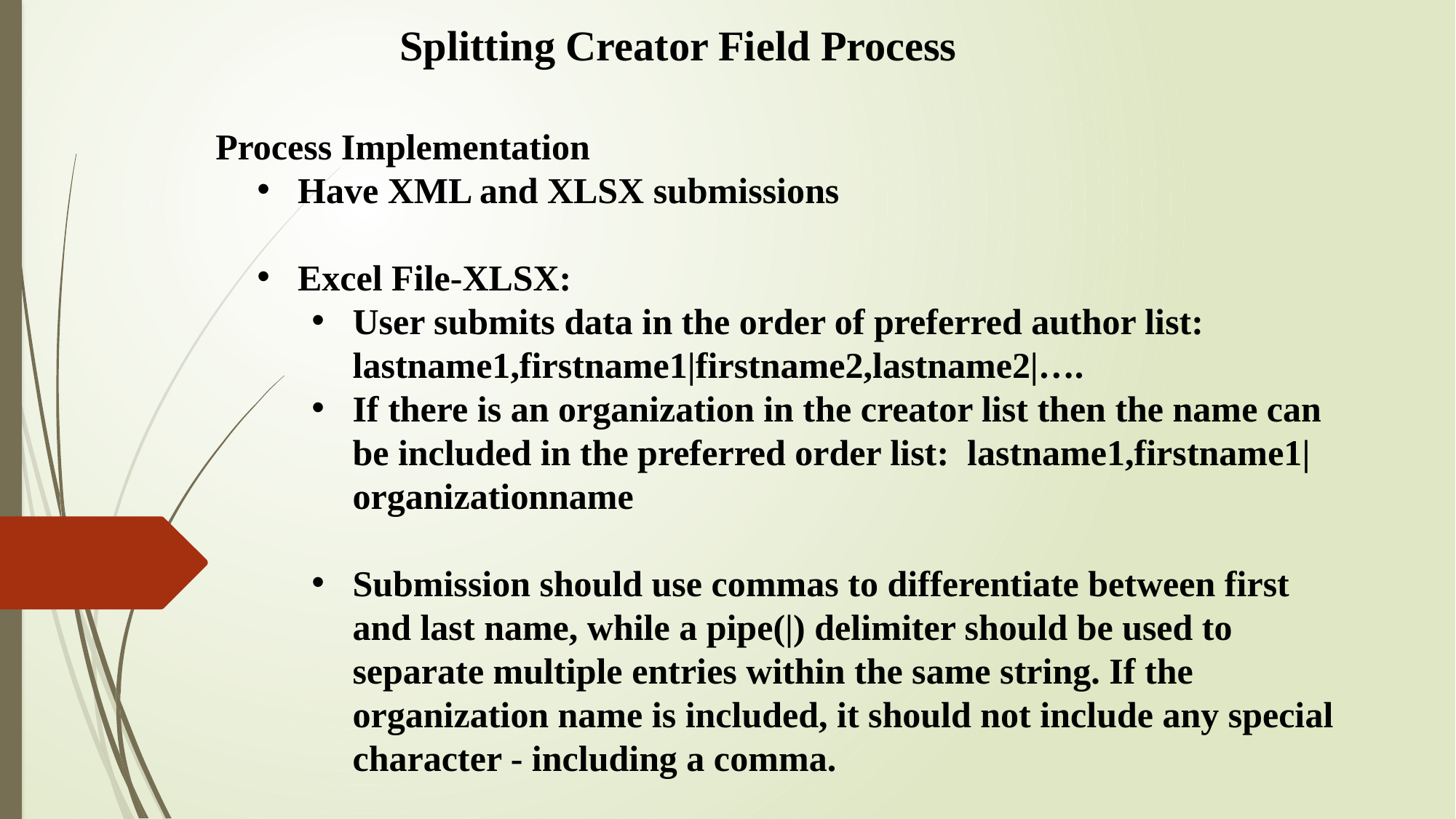

Splitting Creator Field Process
Process Implementation
Have XML and XLSX submissions

Excel File-XLSX:
User submits data in the order of preferred author list: lastname1,firstname1|firstname2,lastname2|….
If there is an organization in the creator list then the name can be included in the preferred order list:  lastname1,firstname1|organizationname

Submission should use commas to differentiate between first and last name, while a pipe(|) delimiter should be used to separate multiple entries within the same string. If the organization name is included, it should not include any special character - including a comma.